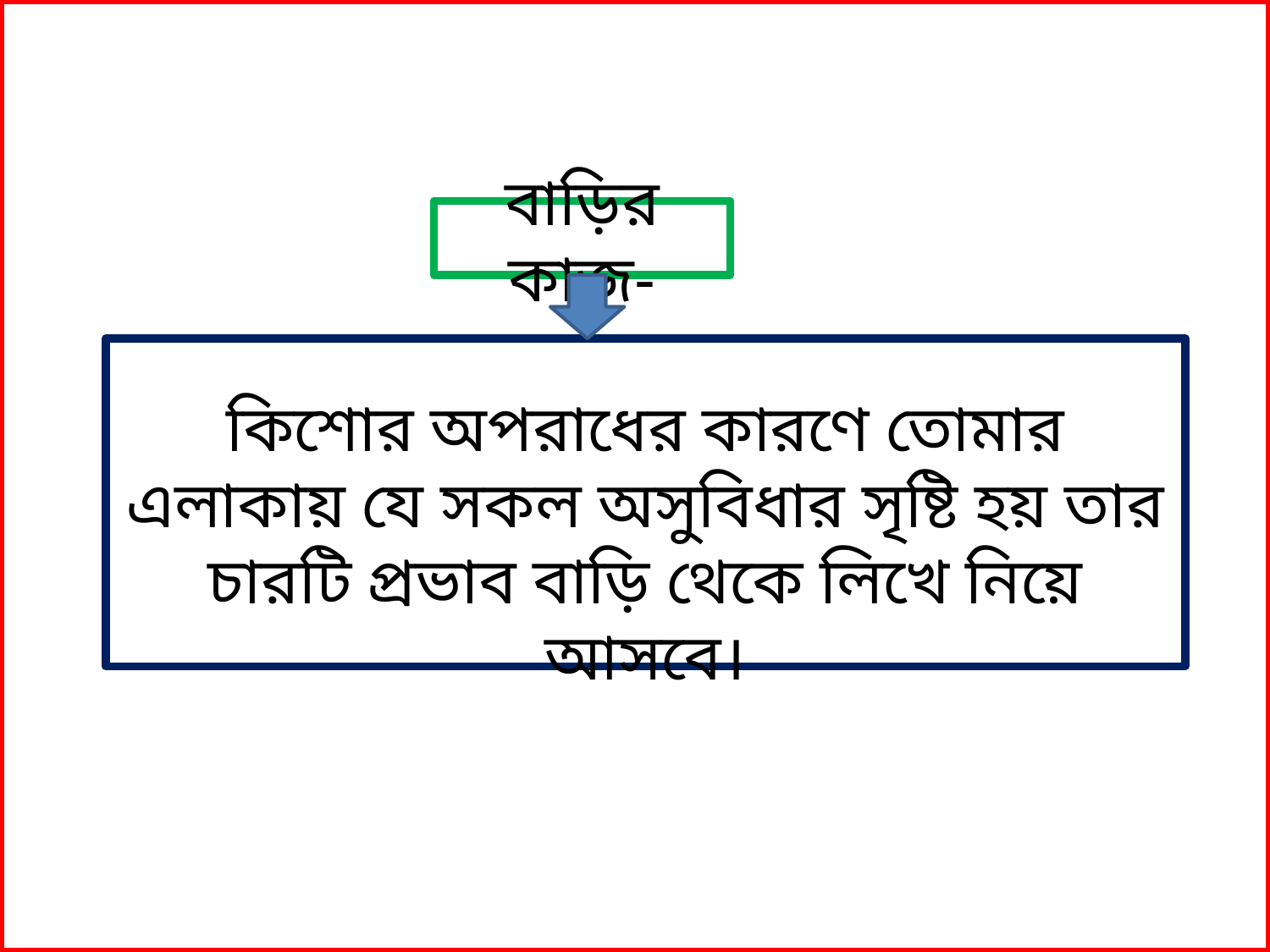

বাড়ির কাজ-

কিশোর অপরাধের কারণে তোমার এলাকায় যে সকল অসুবিধার সৃষ্টি হয় তার চারটি প্রভাব বাড়ি থেকে লিখে নিয়ে আসবে।